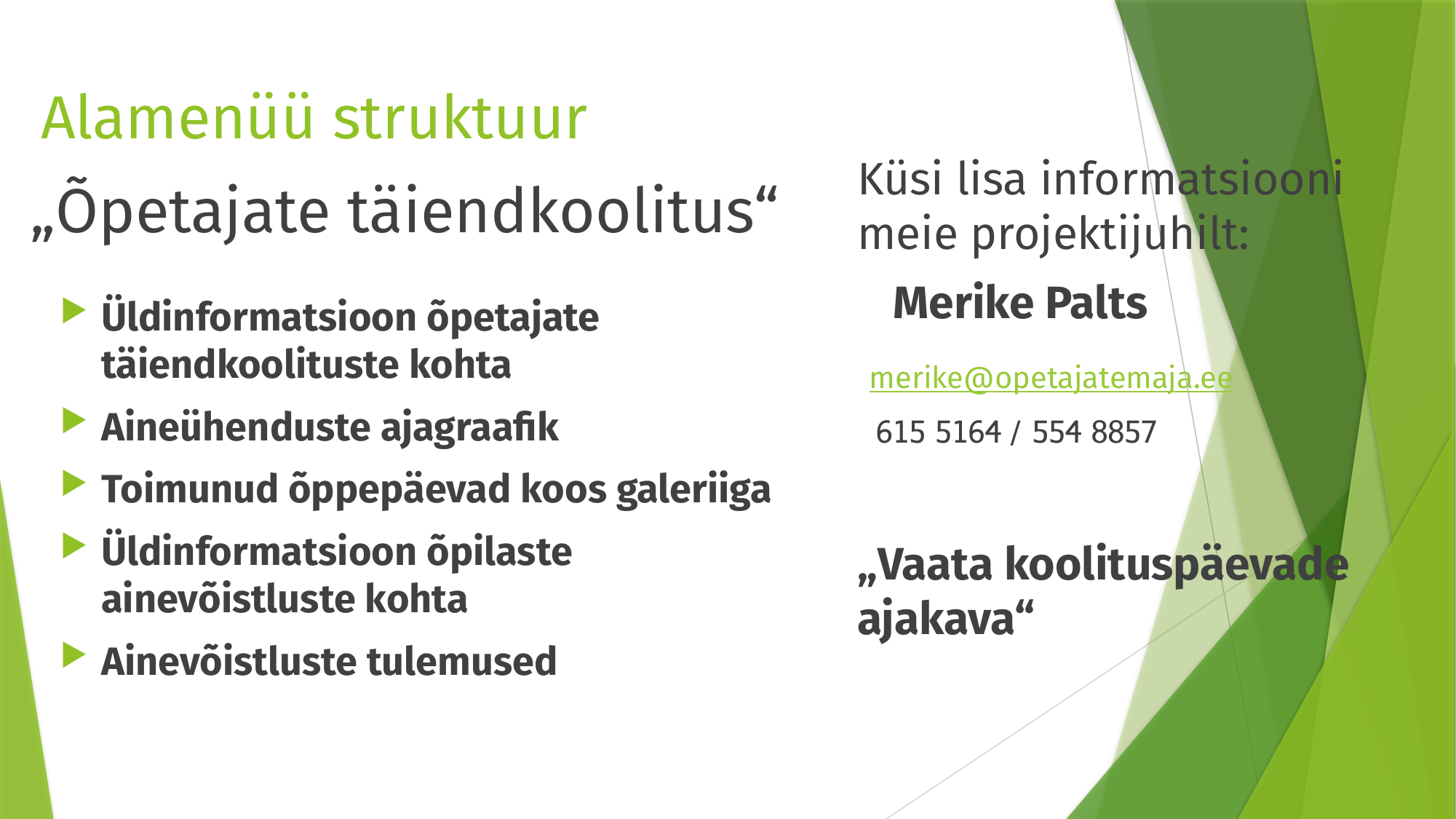

# Alamenüü struktuur
Küsi lisa informatsiooni meie projektijuhilt:
   Merike Palts
 merike@opetajatemaja.ee
  615 5164 / 554 8857

„Vaata koolituspäevade ajakava“
  „Õpetajate täiendkoolitus“
Üldinformatsioon õpetajate täiendkoolituste kohta
Aineühenduste ajagraafik
Toimunud õppepäevad koos galeriiga
Üldinformatsioon õpilaste ainevõistluste kohta
Ainevõistluste tulemused